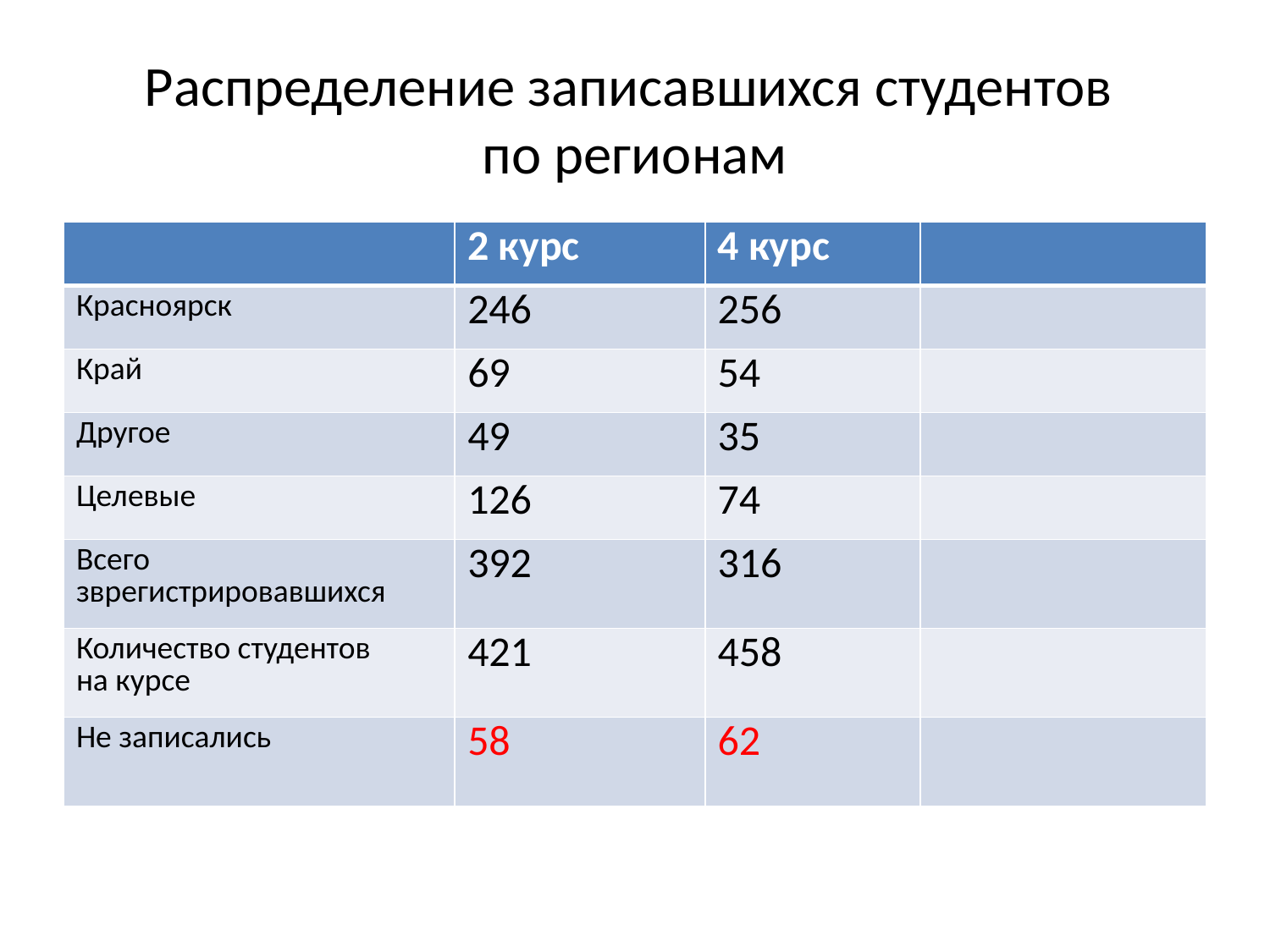

# Распределение записавшихся студентов по регионам
|  | 2 курс | 4 курс |  |
| --- | --- | --- | --- |
| Красноярск | 246 | 256 |  |
| Край | 69 | 54 |  |
| Другое | 49 | 35 |  |
| Целевые | 126 | 74 |  |
| Всего зврегистрировавшихся | 392 | 316 |  |
| Количество студентов на курсе | 421 | 458 |  |
| Не записались | 58 | 62 |  |